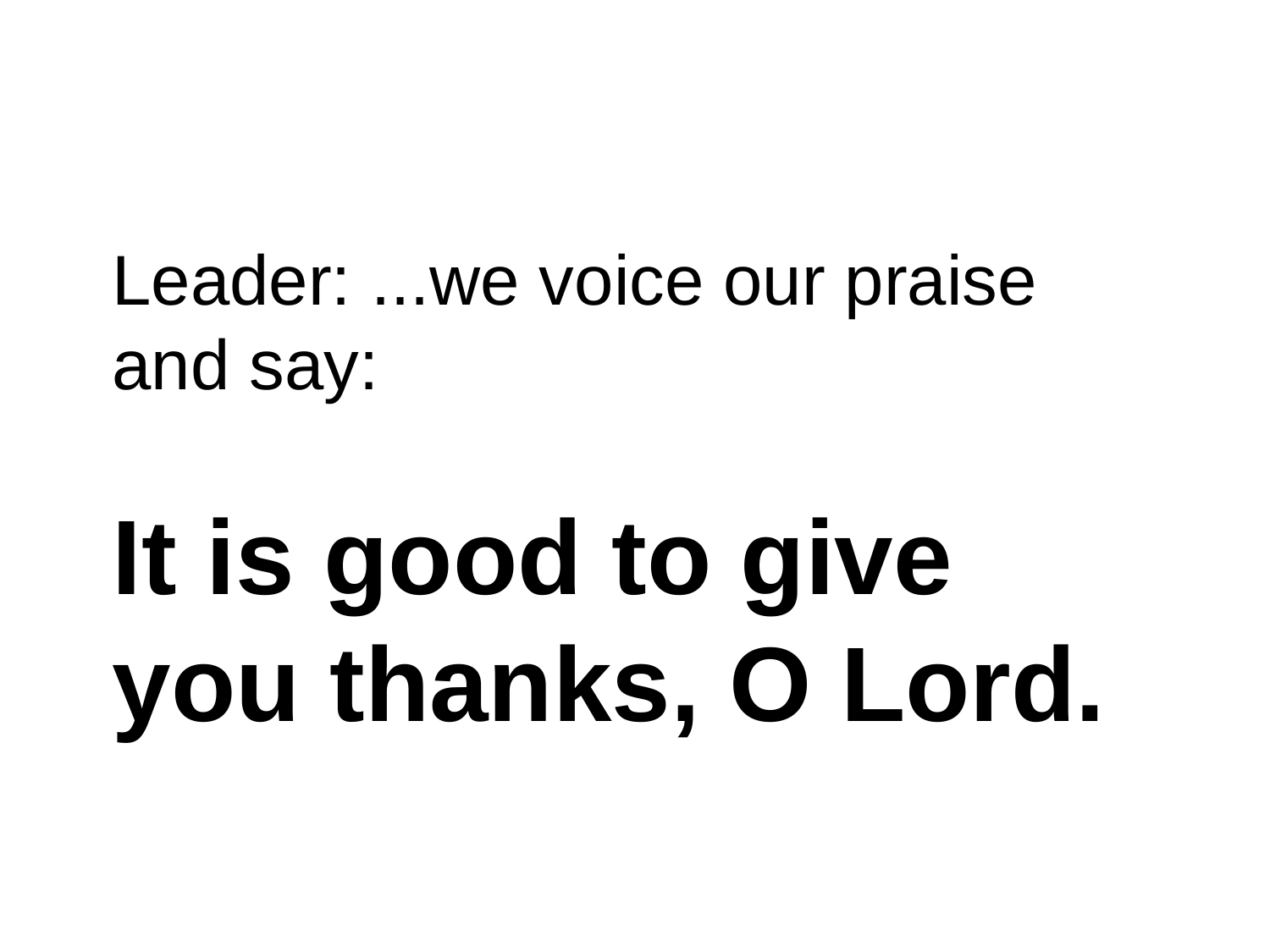

Leader: ...we voice our praise and say:

It is good to give you thanks, O Lord.